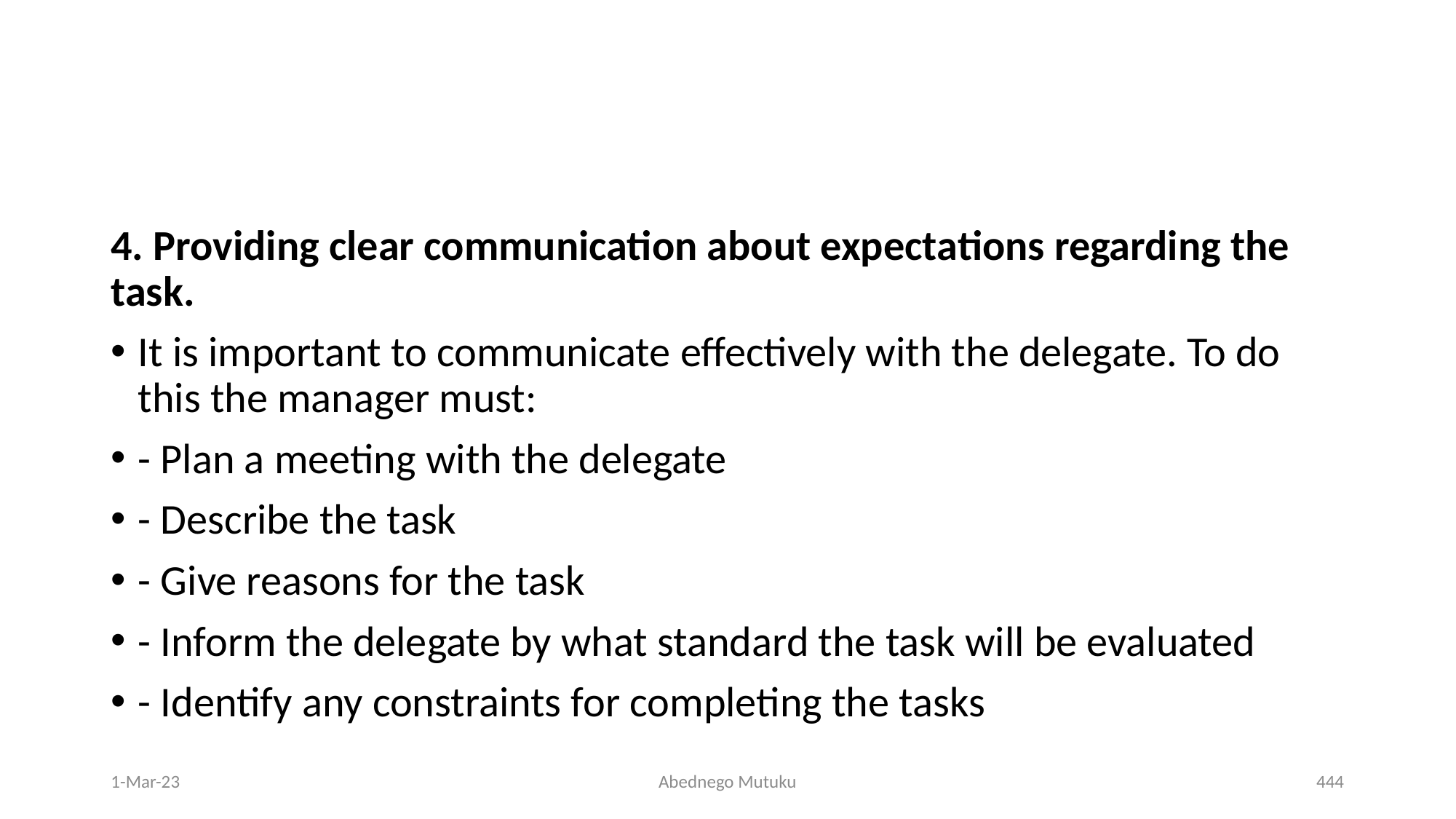

#
4. Providing clear communication about expectations regarding the task.
It is important to communicate effectively with the delegate. To do this the manager must:
- Plan a meeting with the delegate
- Describe the task
- Give reasons for the task
- Inform the delegate by what standard the task will be evaluated
- Identify any constraints for completing the tasks

1-Mar-23
Abednego Mutuku
444